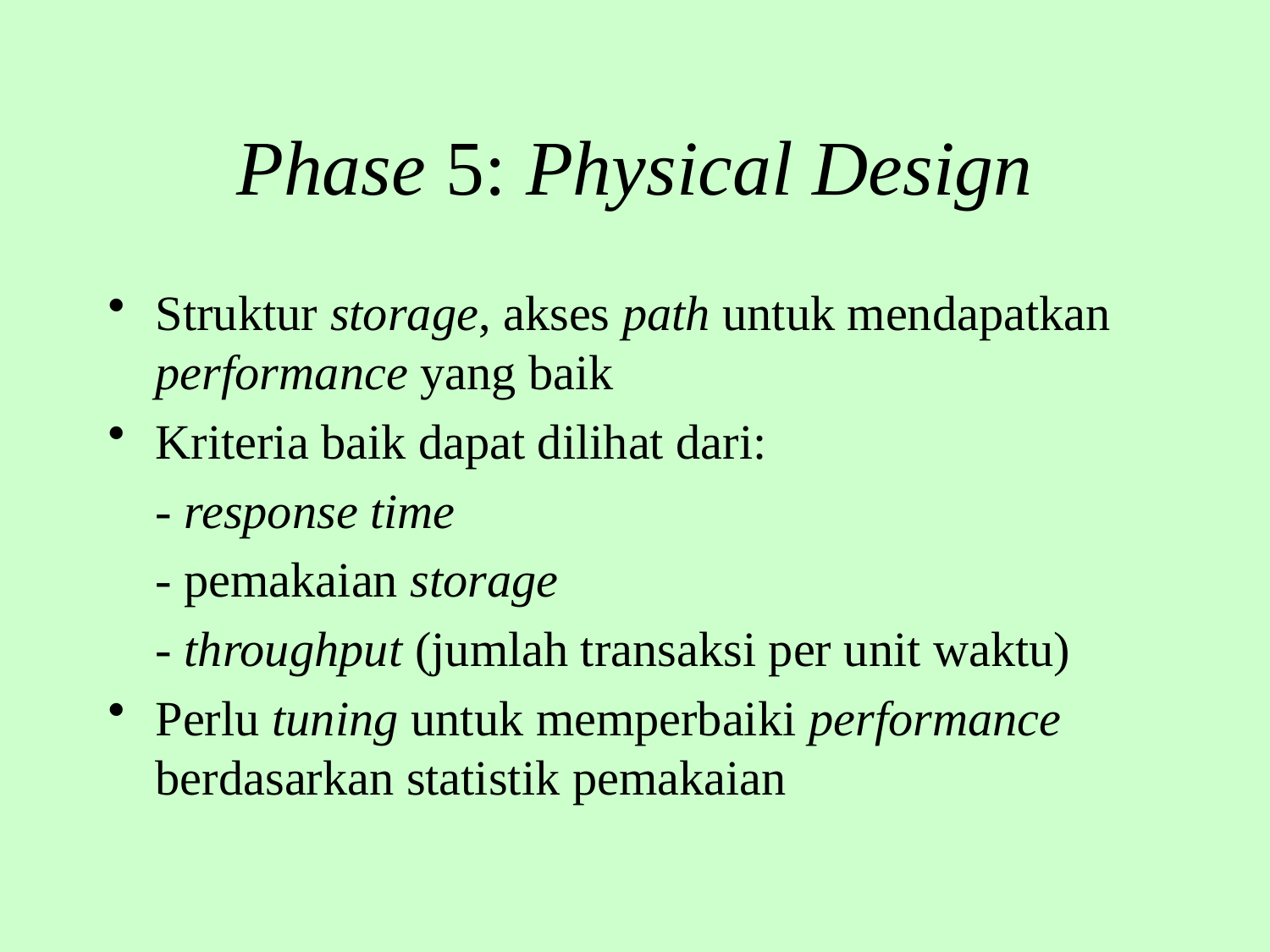

# Phase 5: Physical Design
Struktur storage, akses path untuk mendapatkan performance yang baik
Kriteria baik dapat dilihat dari:
	- response time
 	- pemakaian storage
	- throughput (jumlah transaksi per unit waktu)
Perlu tuning untuk memperbaiki performance berdasarkan statistik pemakaian